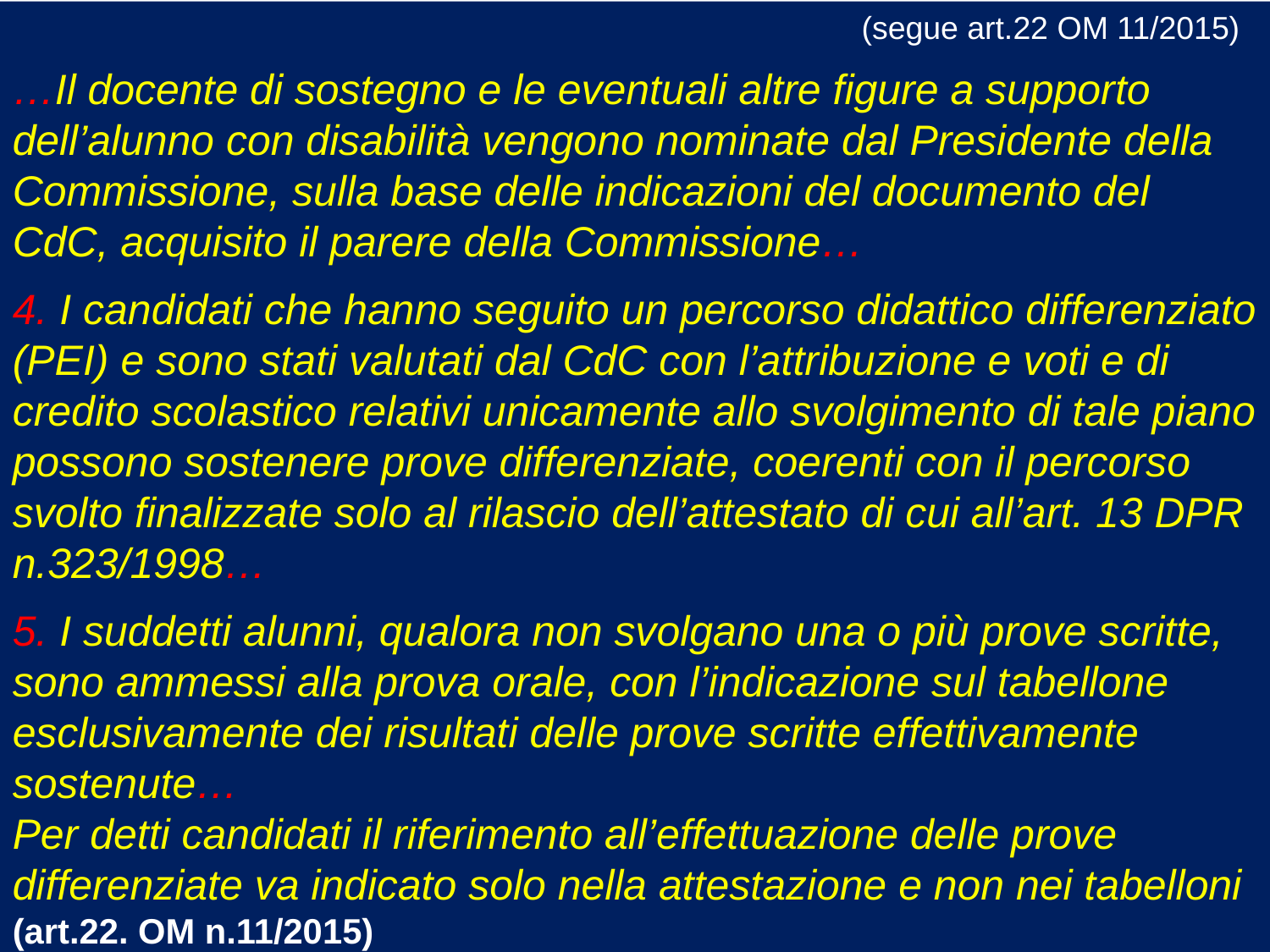

(segue art.22 OM 11/2015)

…Il docente di sostegno e le eventuali altre figure a supporto dell’alunno con disabilità vengono nominate dal Presidente della Commissione, sulla base delle indicazioni del documento del CdC, acquisito il parere della Commissione…

4. I candidati che hanno seguito un percorso didattico differenziato (PEI) e sono stati valutati dal CdC con l’attribuzione e voti e di credito scolastico relativi unicamente allo svolgimento di tale piano possono sostenere prove differenziate, coerenti con il percorso svolto finalizzate solo al rilascio dell’attestato di cui all’art. 13 DPR n.323/1998…

5. I suddetti alunni, qualora non svolgano una o più prove scritte, sono ammessi alla prova orale, con l’indicazione sul tabellone esclusivamente dei risultati delle prove scritte effettivamente sostenute…
Per detti candidati il riferimento all’effettuazione delle prove differenziate va indicato solo nella attestazione e non nei tabelloni (art.22. OM n.11/2015)